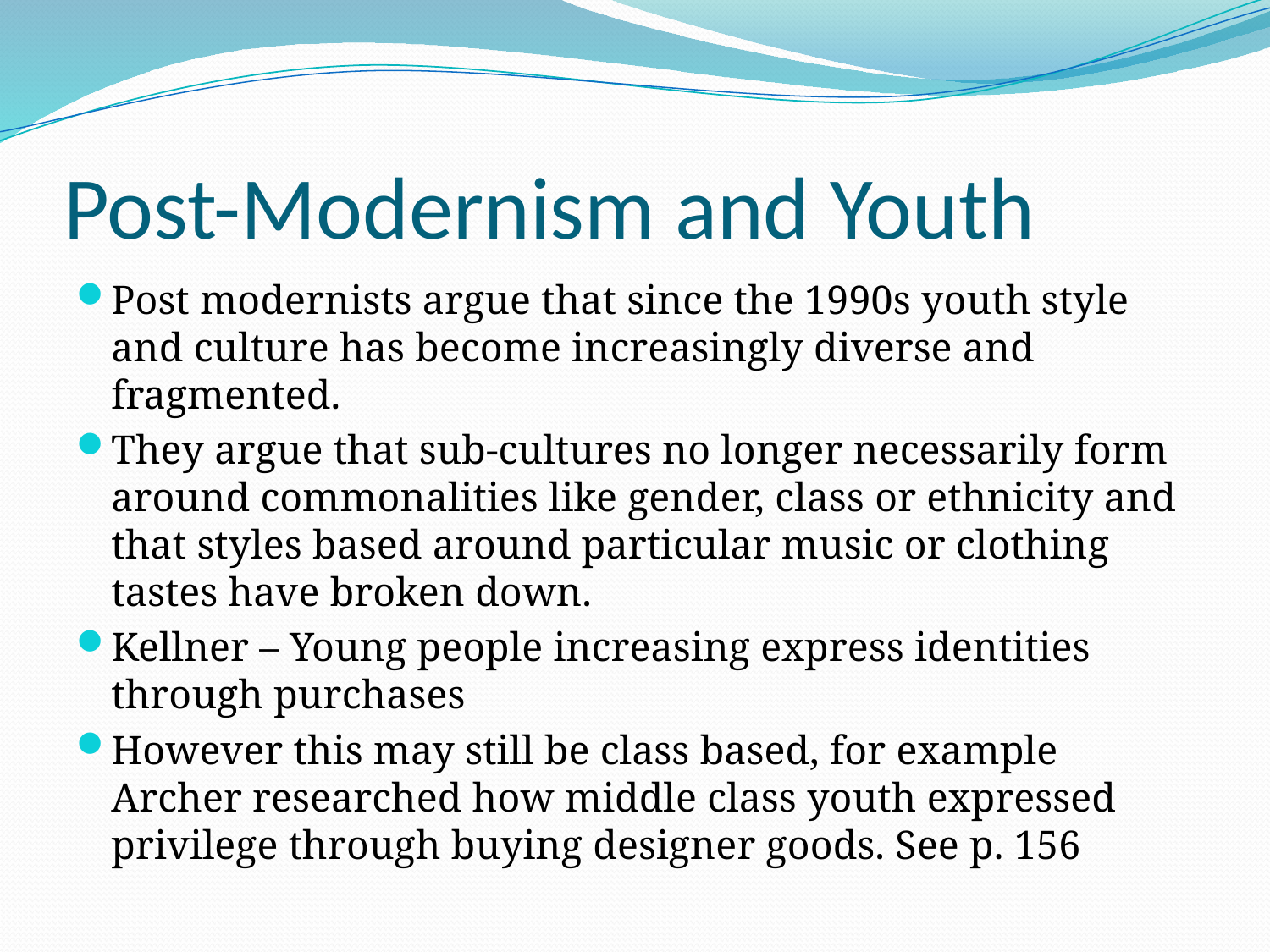

# Post-Modernism and Youth
Post modernists argue that since the 1990s youth style and culture has become increasingly diverse and fragmented.
They argue that sub-cultures no longer necessarily form around commonalities like gender, class or ethnicity and that styles based around particular music or clothing tastes have broken down.
Kellner – Young people increasing express identities through purchases
However this may still be class based, for example Archer researched how middle class youth expressed privilege through buying designer goods. See p. 156